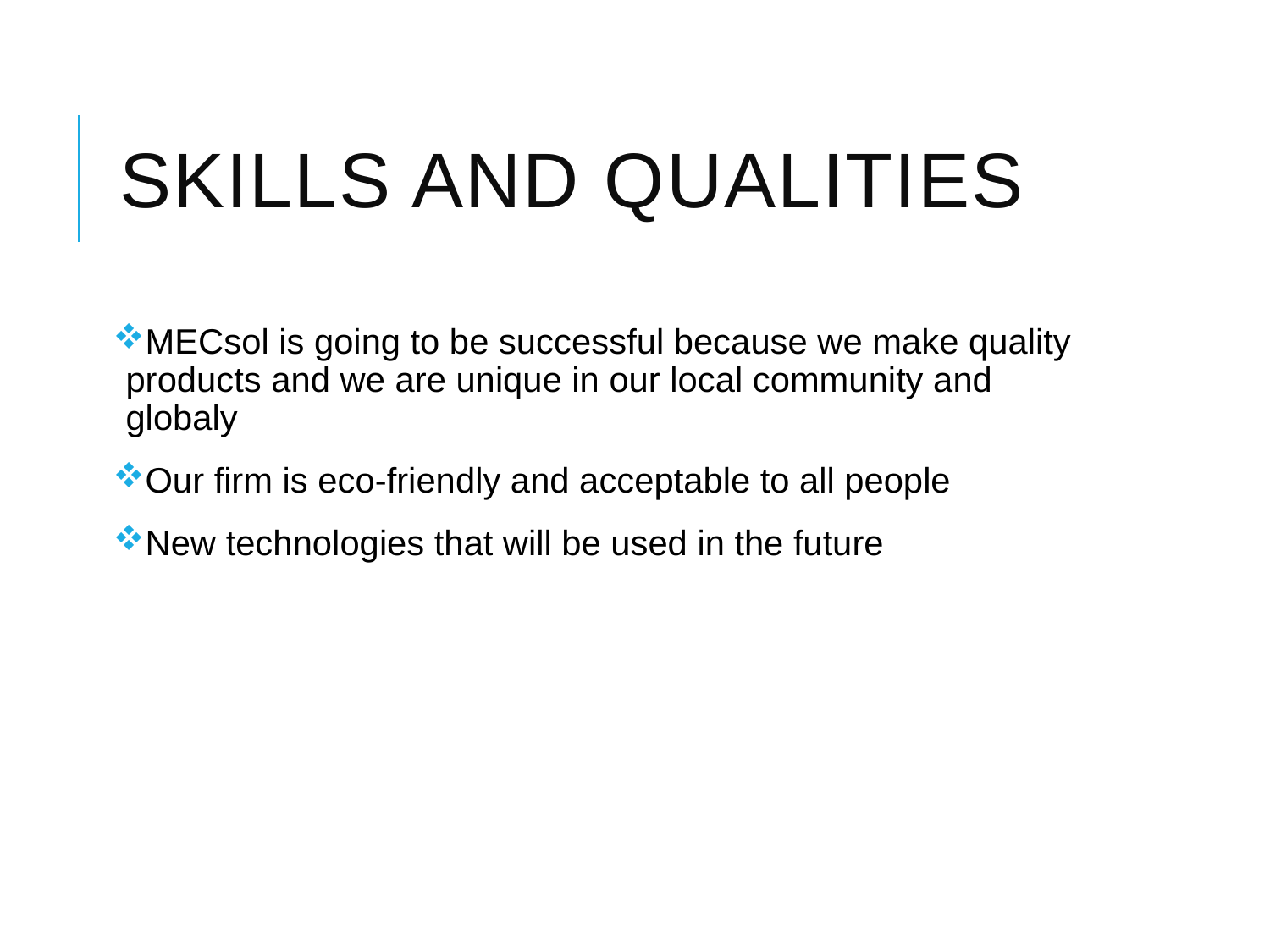

# Skills and qualities
MECsol is going to be successful because we make quality products and we are unique in our local community and globaly
Our firm is eco-friendly and acceptable to all people
New technologies that will be used in the future